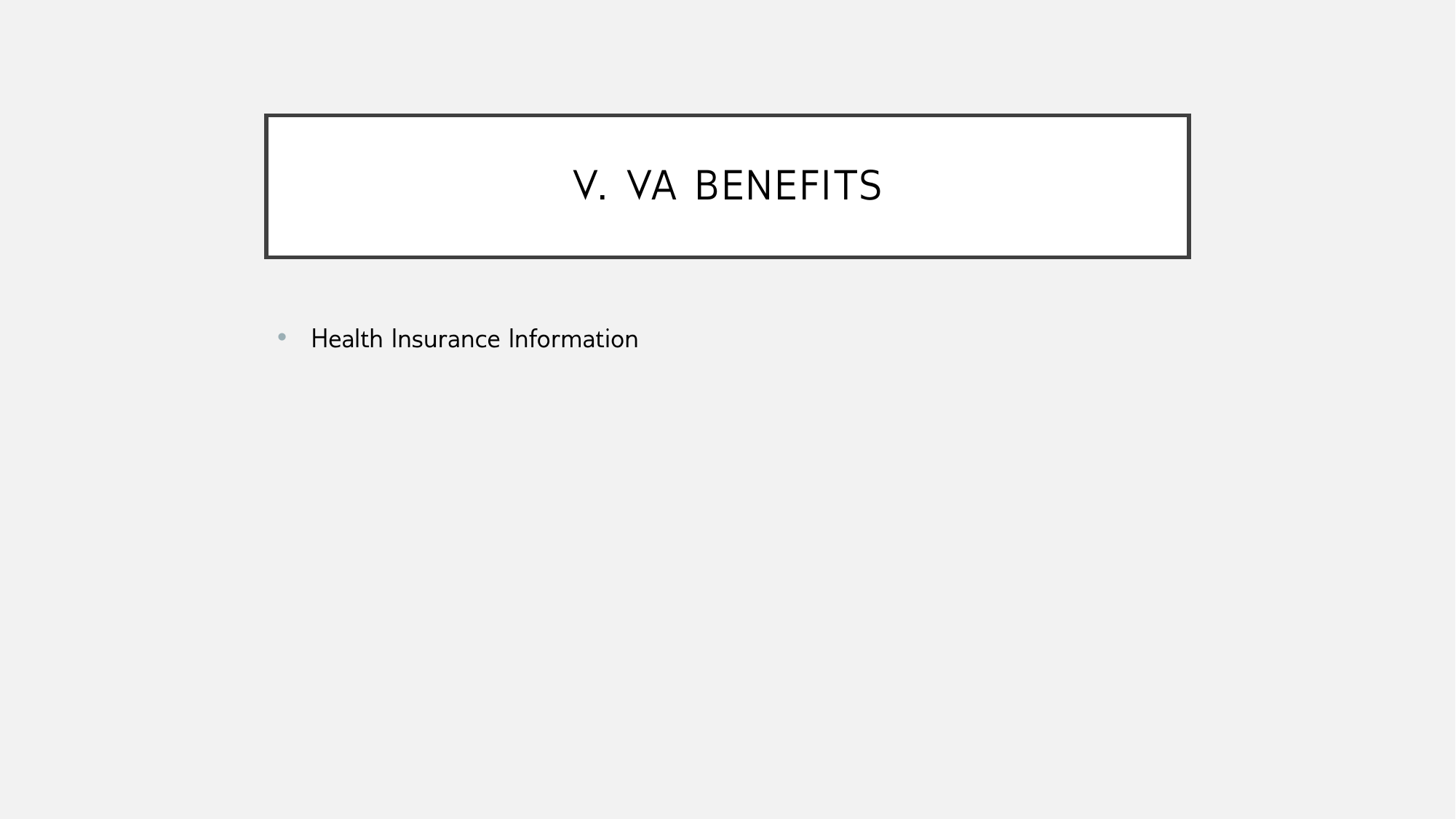

# V. VA Benefits
Health Insurance Information